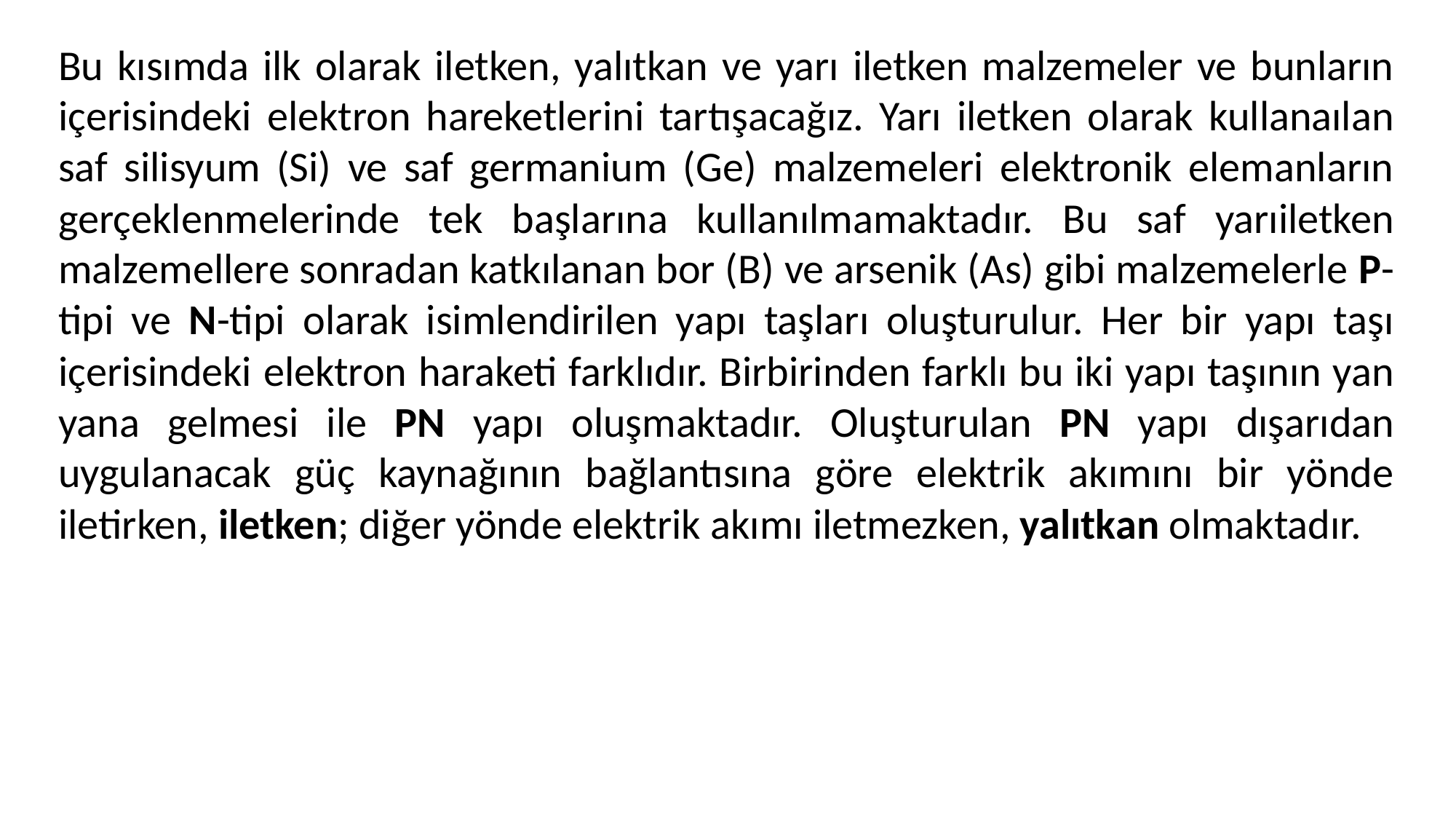

Bu kısımda ilk olarak iletken, yalıtkan ve yarı iletken malzemeler ve bunların içerisindeki elektron hareketlerini tartışacağız. Yarı iletken olarak kullanaılan saf silisyum (Si) ve saf germanium (Ge) malzemeleri elektronik elemanların gerçeklenmelerinde tek başlarına kullanılmamaktadır. Bu saf yarıiletken malzemellere sonradan katkılanan bor (B) ve arsenik (As) gibi malzemelerle P-tipi ve N-tipi olarak isimlendirilen yapı taşları oluşturulur. Her bir yapı taşı içerisindeki elektron haraketi farklıdır. Birbirinden farklı bu iki yapı taşının yan yana gelmesi ile PN yapı oluşmaktadır. Oluşturulan PN yapı dışarıdan uygulanacak güç kaynağının bağlantısına göre elektrik akımını bir yönde iletirken, iletken; diğer yönde elektrik akımı iletmezken, yalıtkan olmaktadır.